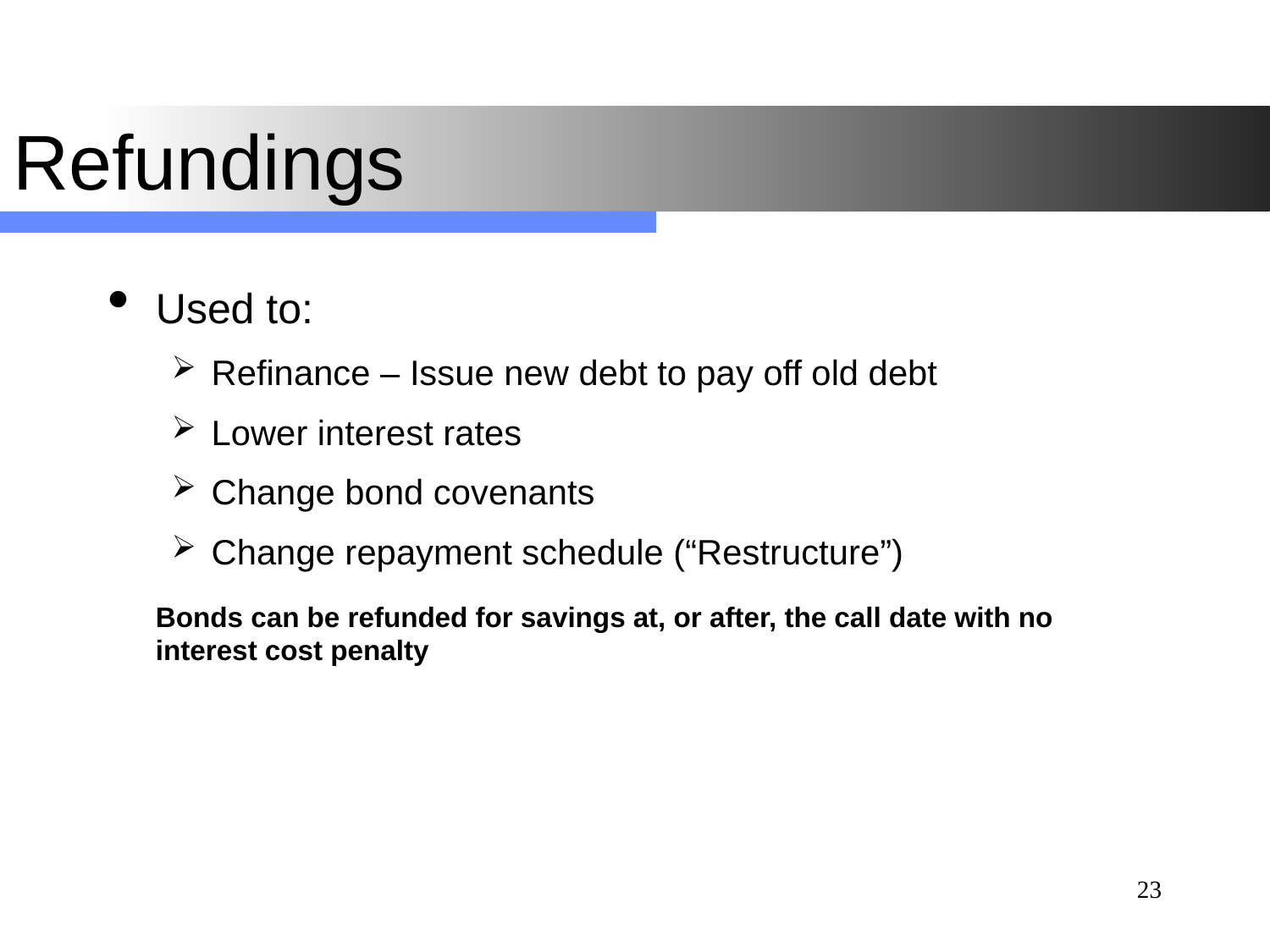

# Refundings
Used to:
Refinance – Issue new debt to pay off old debt
Lower interest rates
Change bond covenants
Change repayment schedule (“Restructure”)
	Bonds can be refunded for savings at, or after, the call date with no interest cost penalty

23